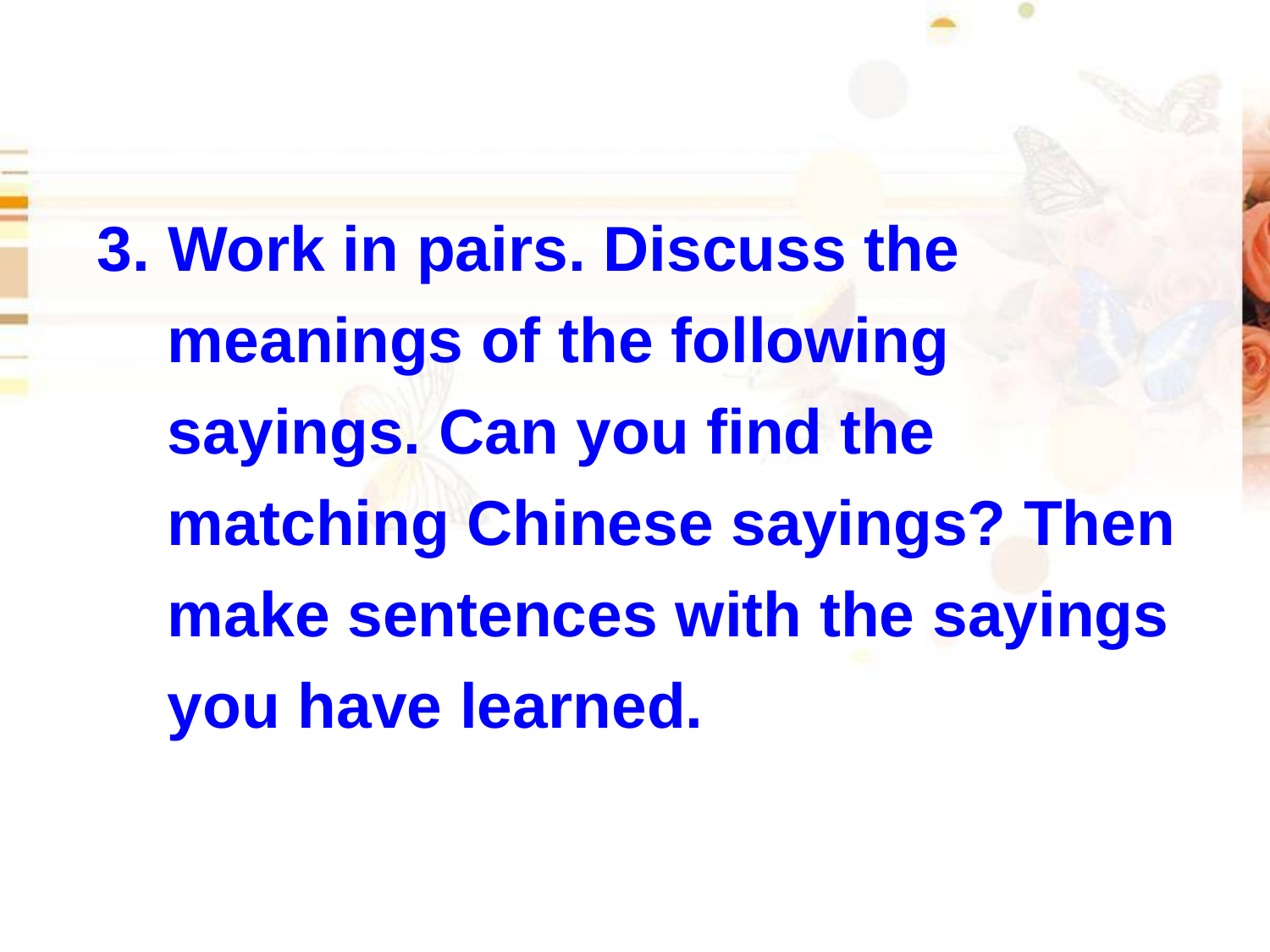

3. Work in pairs. Discuss the
    meanings of the following
    sayings. Can you find the
    matching Chinese sayings? Then
    make sentences with the sayings
    you have learned.